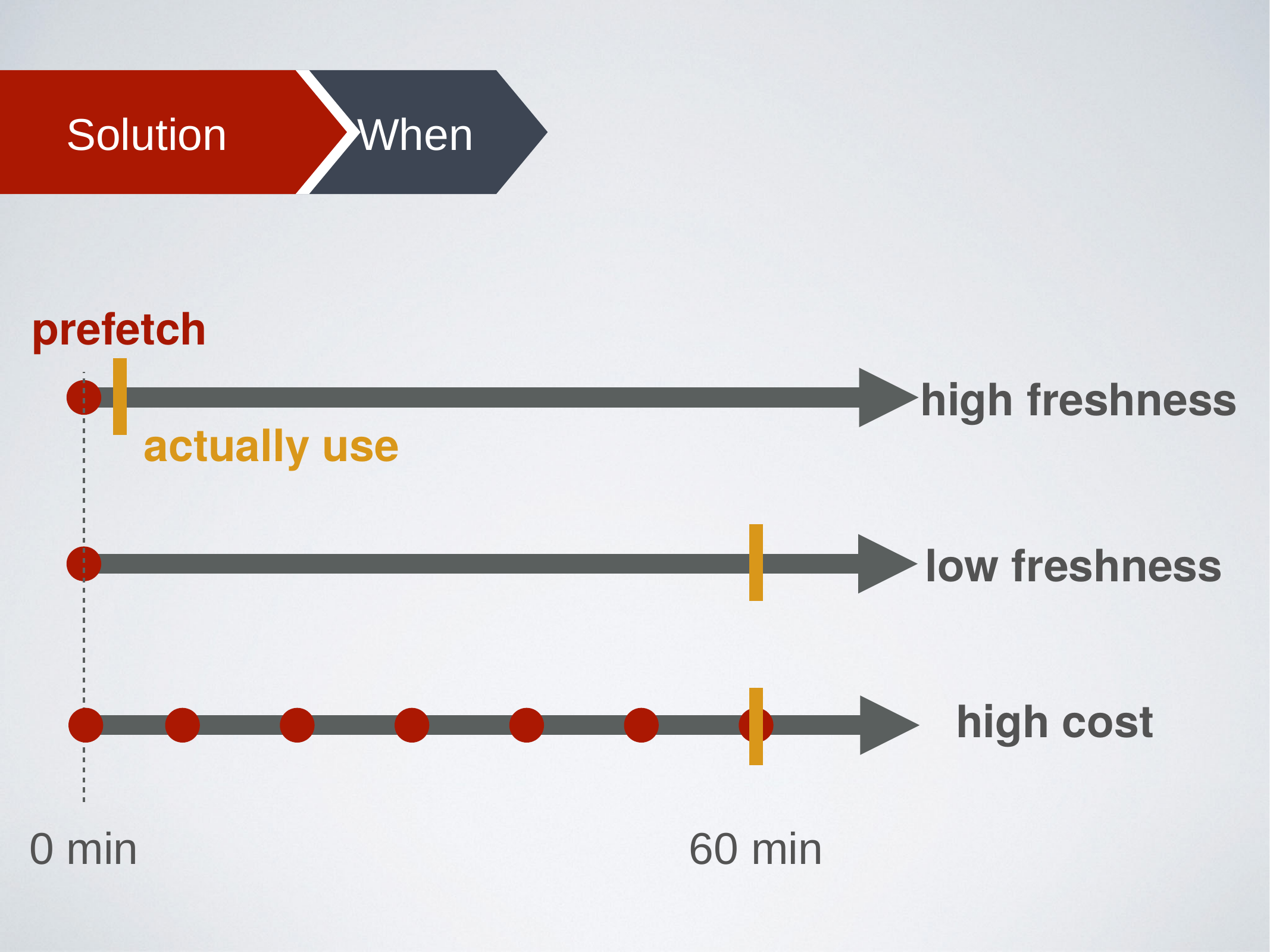

Solution
Solution
           When
prefetch

high freshness

actually use

low freshness

high cost

0 min
60 min
9